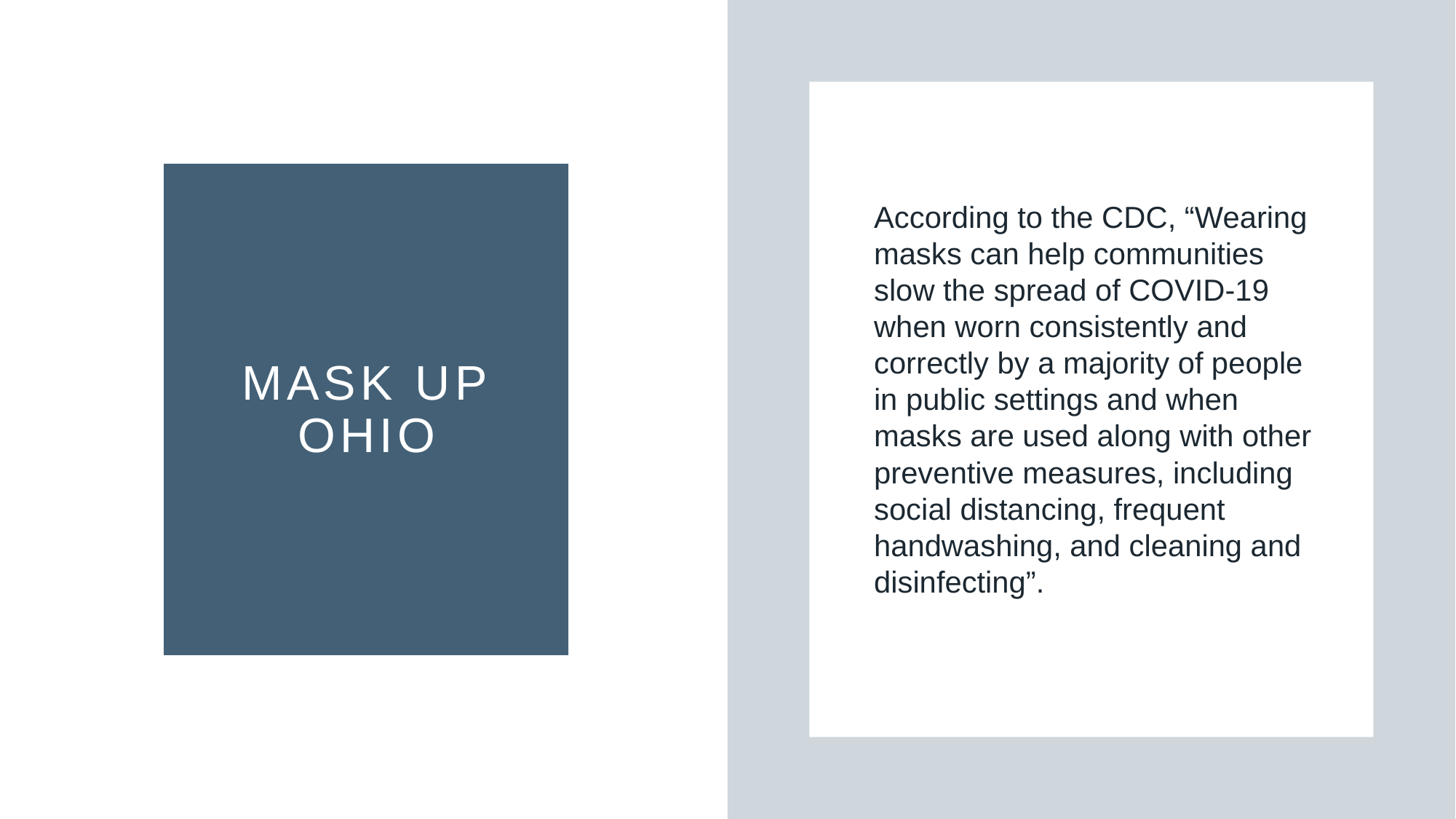

According to the CDC, “Wearing masks can help communities slow the spread of COVID-19 when worn consistently and correctly by a majority of people in public settings and when masks are used along with other preventive measures, including social distancing, frequent handwashing, and cleaning and disinfecting”.

# Mask Up Ohio